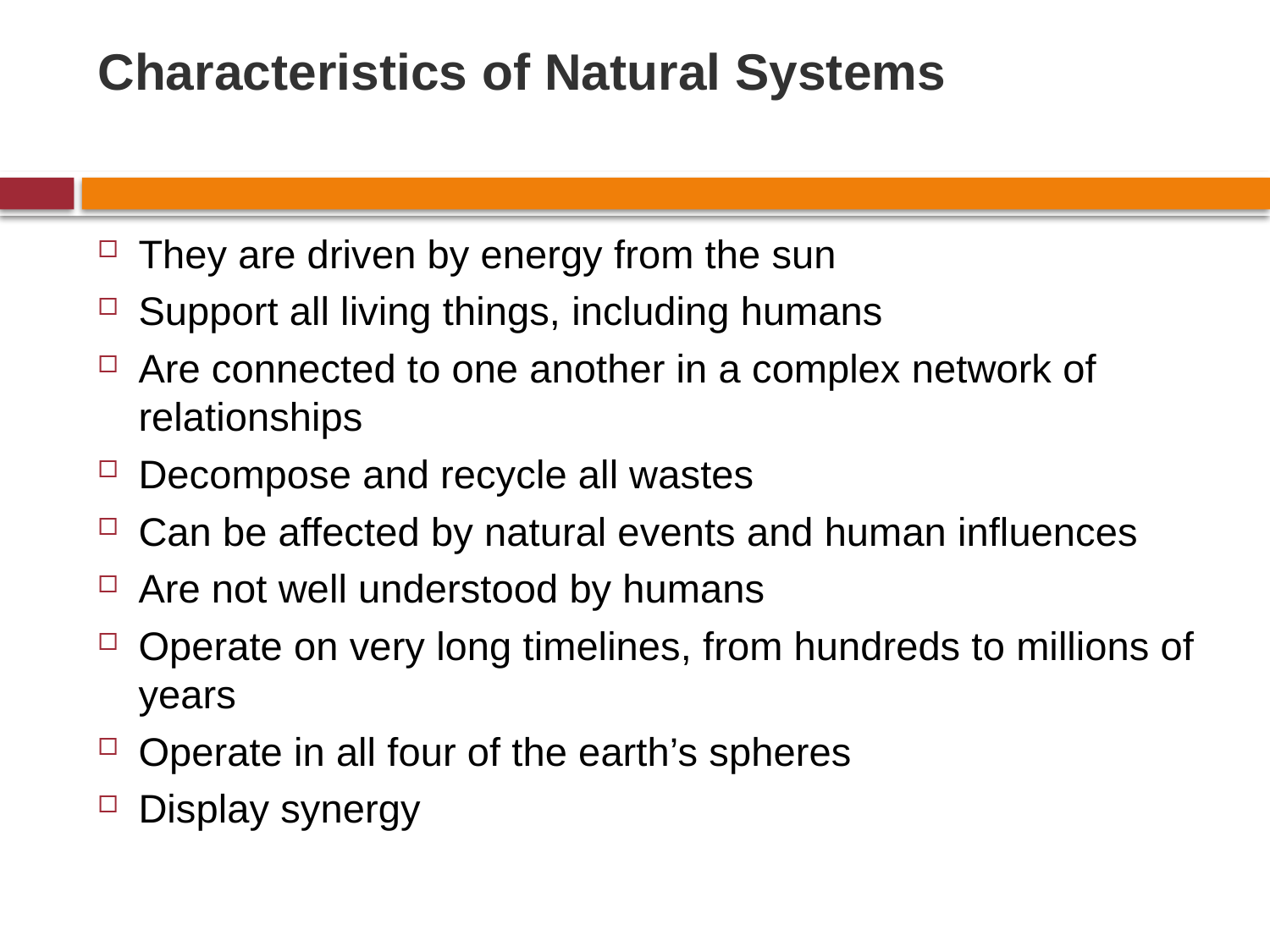

# Characteristics of Natural Systems
They are driven by energy from the sun
Support all living things, including humans
Are connected to one another in a complex network of relationships
Decompose and recycle all wastes
Can be affected by natural events and human influences
Are not well understood by humans
Operate on very long timelines, from hundreds to millions of years
Operate in all four of the earth’s spheres
Display synergy